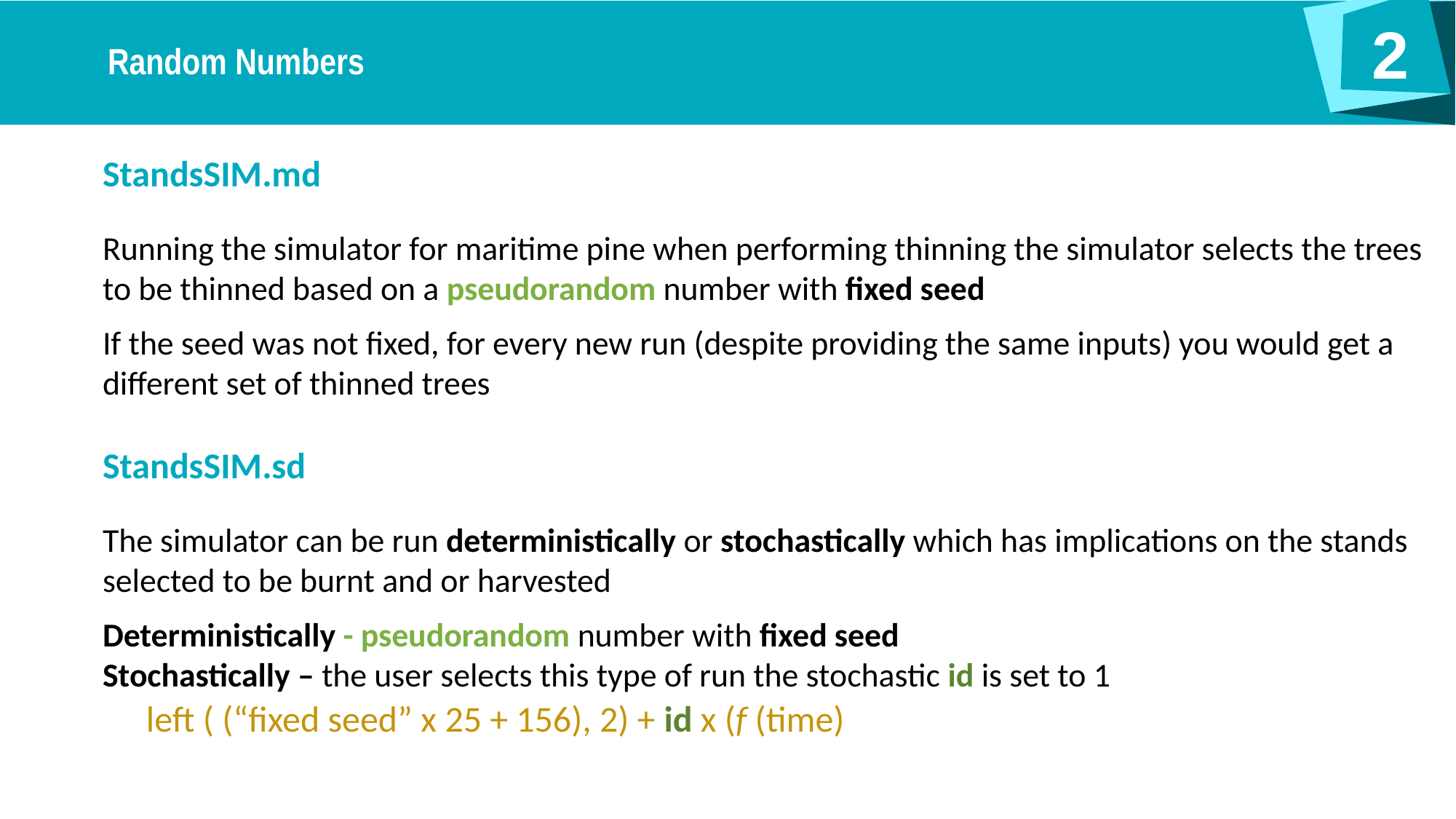

StandsSIM.md

Running the simulator for maritime pine when performing thinning the simulator selects the trees to be thinned based on a pseudorandom number with fixed seed

If the seed was not fixed, for every new run (despite providing the same inputs) you would get a different set of thinned trees
StandsSIM.sd

The simulator can be run deterministically or stochastically which has implications on the stands selected to be burnt and or harvested

Deterministically - pseudorandom number with fixed seed
Stochastically – the user selects this type of run the stochastic id is set to 1
left ( (“fixed seed” x 25 + 156), 2) + id x (f (time)